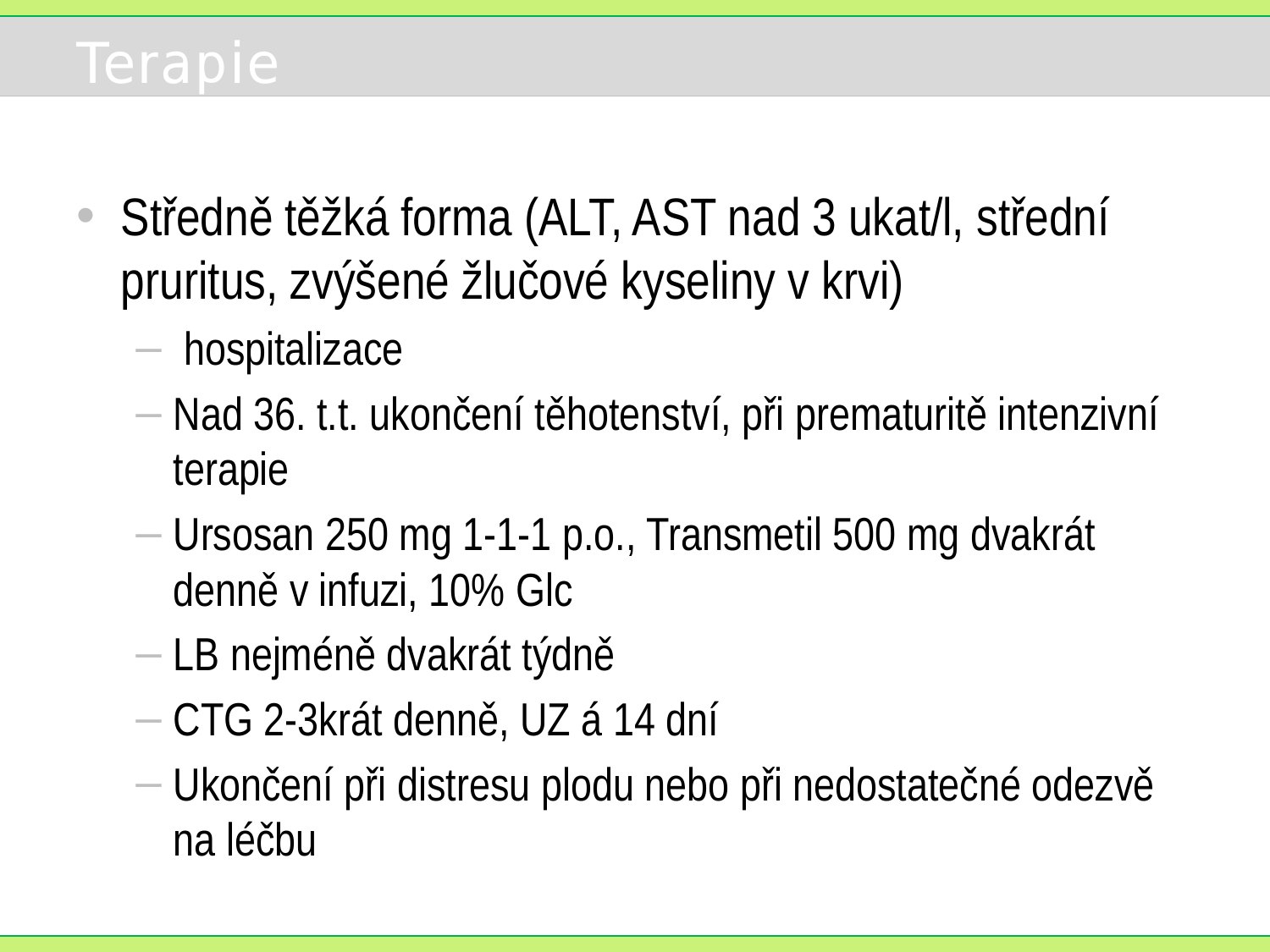

# Terapie
Středně těžká forma (ALT, AST nad 3 ukat/l, střední pruritus, zvýšené žlučové kyseliny v krvi)
 hospitalizace
Nad 36. t.t. ukončení těhotenství, při prematuritě intenzivní terapie
Ursosan 250 mg 1-1-1 p.o., Transmetil 500 mg dvakrát denně v infuzi, 10% Glc
LB nejméně dvakrát týdně
CTG 2-3krát denně, UZ á 14 dní
Ukončení při distresu plodu nebo při nedostatečné odezvě na léčbu